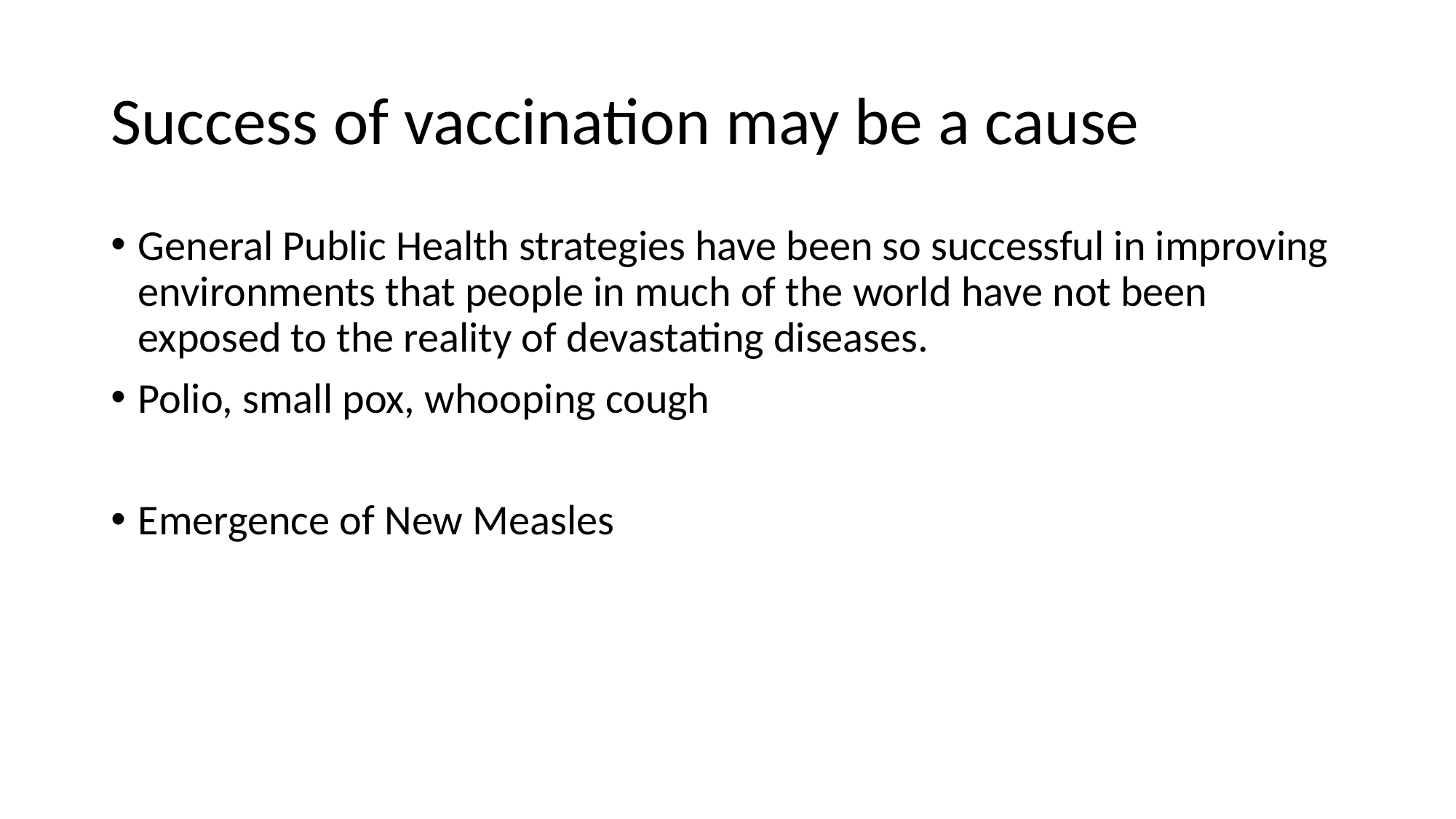

# Success of vaccination may be a cause
General Public Health strategies have been so successful in improving environments that people in much of the world have not been exposed to the reality of devastating diseases.
Polio, small pox, whooping cough

Emergence of New Measles